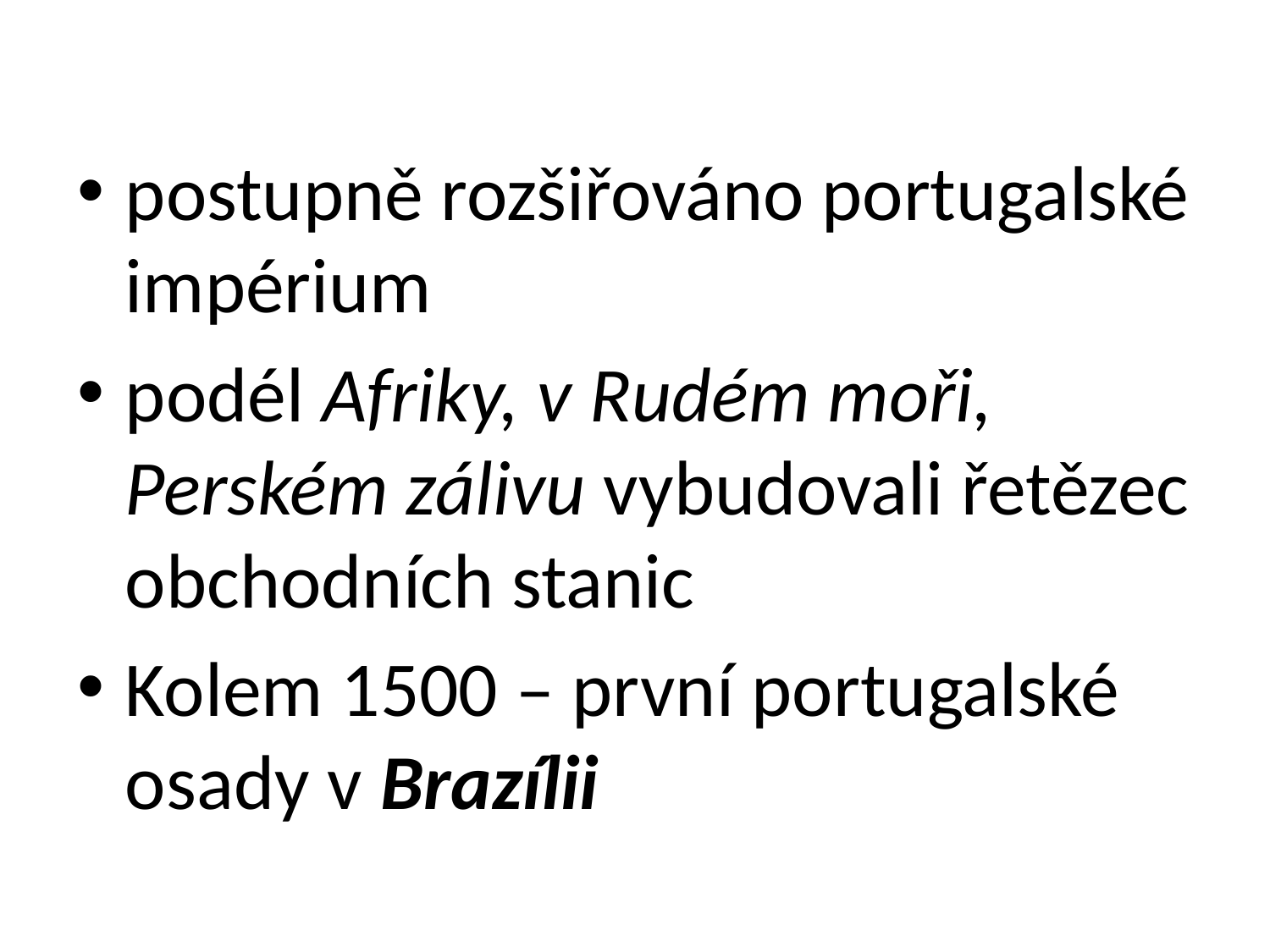

#
postupně rozšiřováno portugalské impérium
podél Afriky, v Rudém moři, Perském zálivu vybudovali řetězec obchodních stanic
Kolem 1500 – první portugalské osady v Brazílii